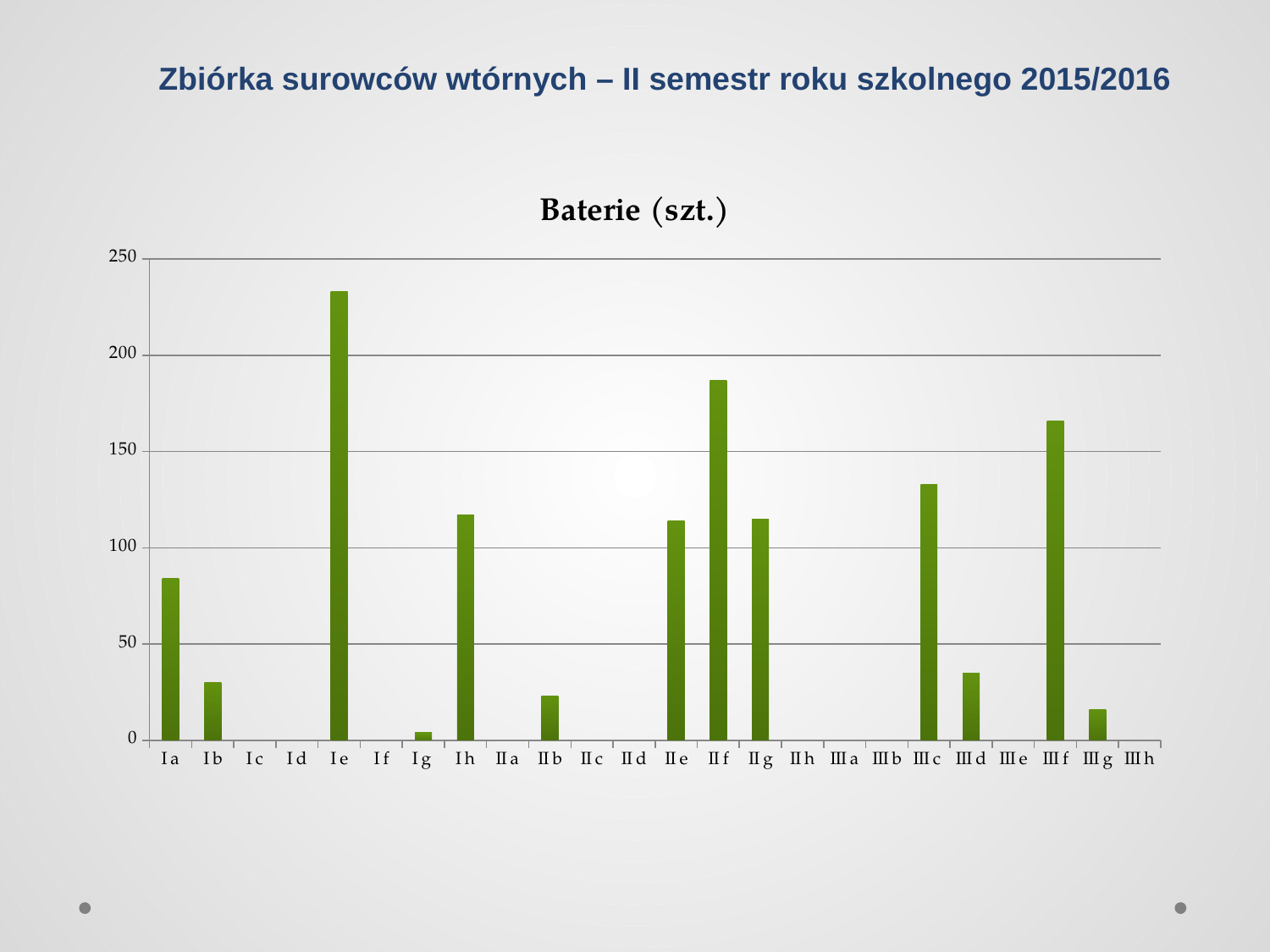

Zbiórka surowców wtórnych – II semestr roku szkolnego 2015/2016

### Chart: Baterie (szt.)

| Category | Baterie (szt.) |
|---|---|
| I a | 84.0 |
| I b | 30.0 |
| I c | None |
| I d | None |
| I e | 233.0 |
| I f | None |
| I g  | 4.0 |
| I h | 117.0 |
| II a | None |
| II b | 23.0 |
| II c | None |
| II d | None |
| II e | 114.0 |
| II f | 187.0 |
| II g | 115.0 |
| II h | None |
| III a | None |
| III b | None |
| III c  | 133.0 |
| III d | 35.0 |
| III e | None |
| III f | 166.0 |
| III g | 16.0 |
| III h | None |